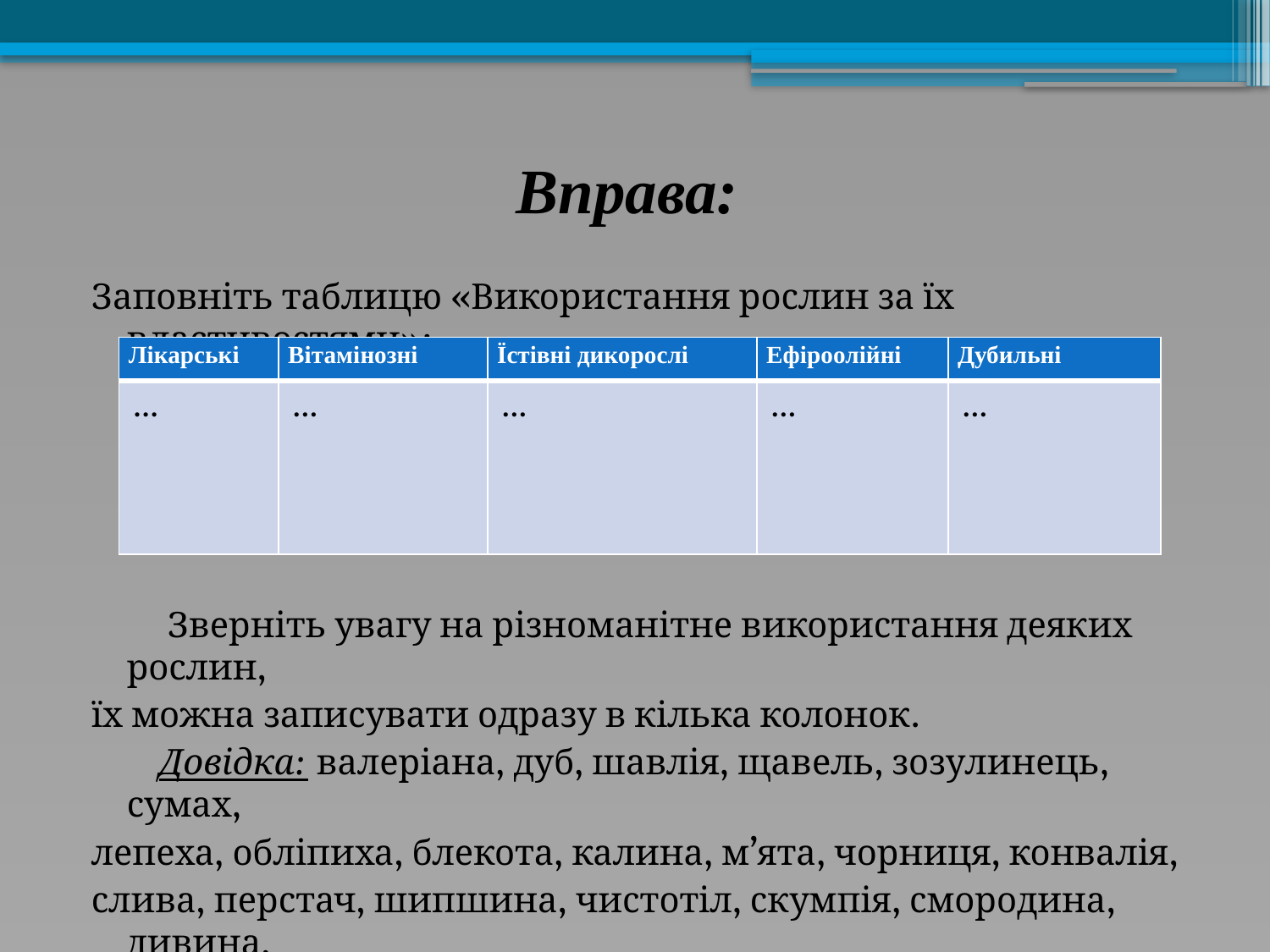

# Вправа:
Заповніть таблицю «Використання рослин за їх властивостями»:

         Зверніть увагу на різноманітне використання деяких рослин,
їх можна записувати одразу в кілька колонок.
        Довідка: валеріана, дуб, шавлія, щавель, зозулинець, сумах,
лепеха, обліпиха, блекота, калина, м’ята, чорниця, конвалія,
слива, перстач, шипшина, чистотіл, скумпія, смородина, дивина,
суниці, журавлина, малина, ожина.

| Лікарські | Вітамінозні | Їстівні дикорослі | Ефіроолійні | Дубильні |
| --- | --- | --- | --- | --- |
| … | … | … | … | … |